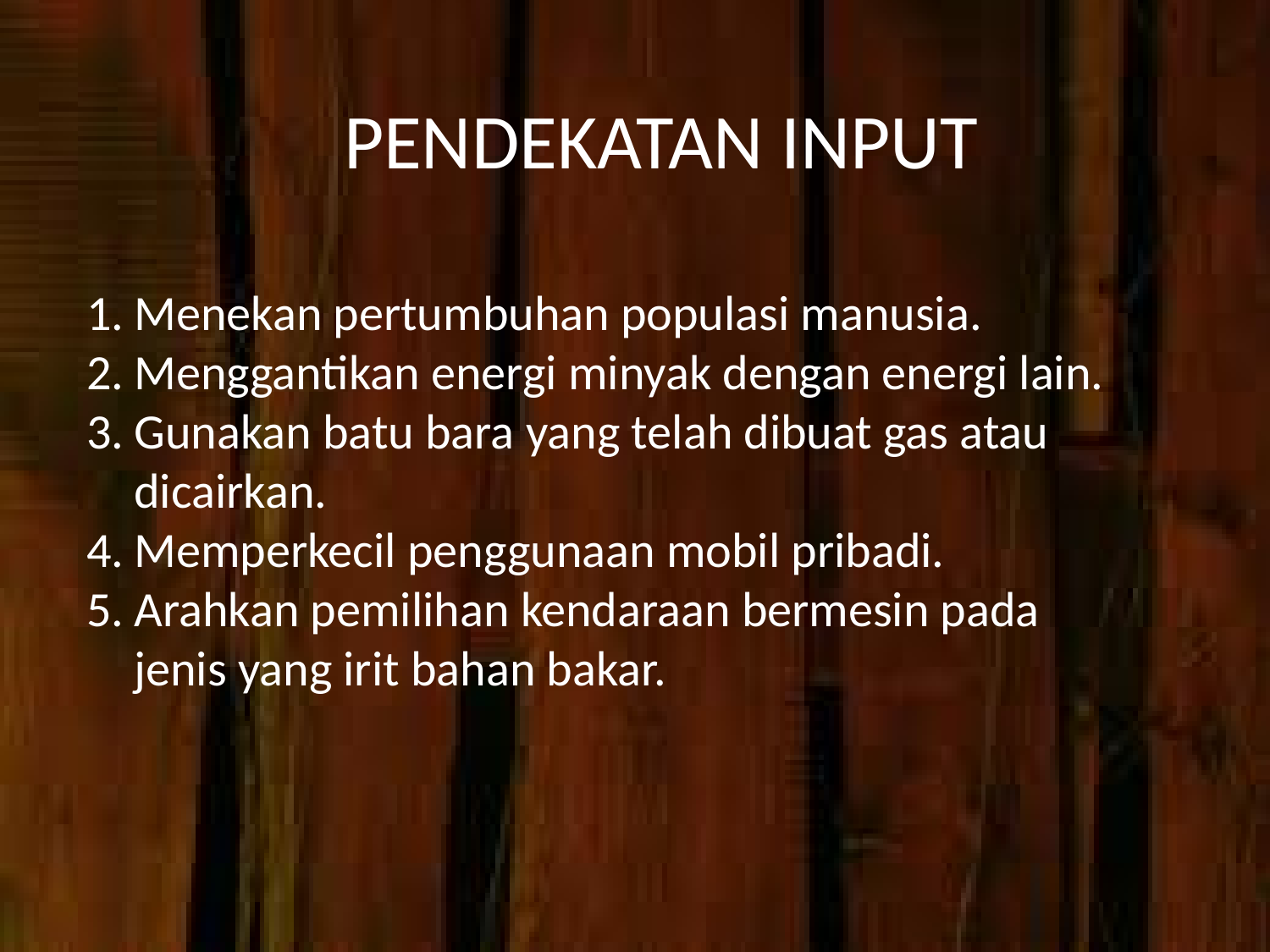

# PENDEKATAN INPUT
Menekan pertumbuhan populasi manusia.
Menggantikan energi minyak dengan energi lain.
Gunakan batu bara yang telah dibuat gas atau dicairkan.
Memperkecil penggunaan mobil pribadi.
Arahkan pemilihan kendaraan bermesin pada jenis yang irit bahan bakar.